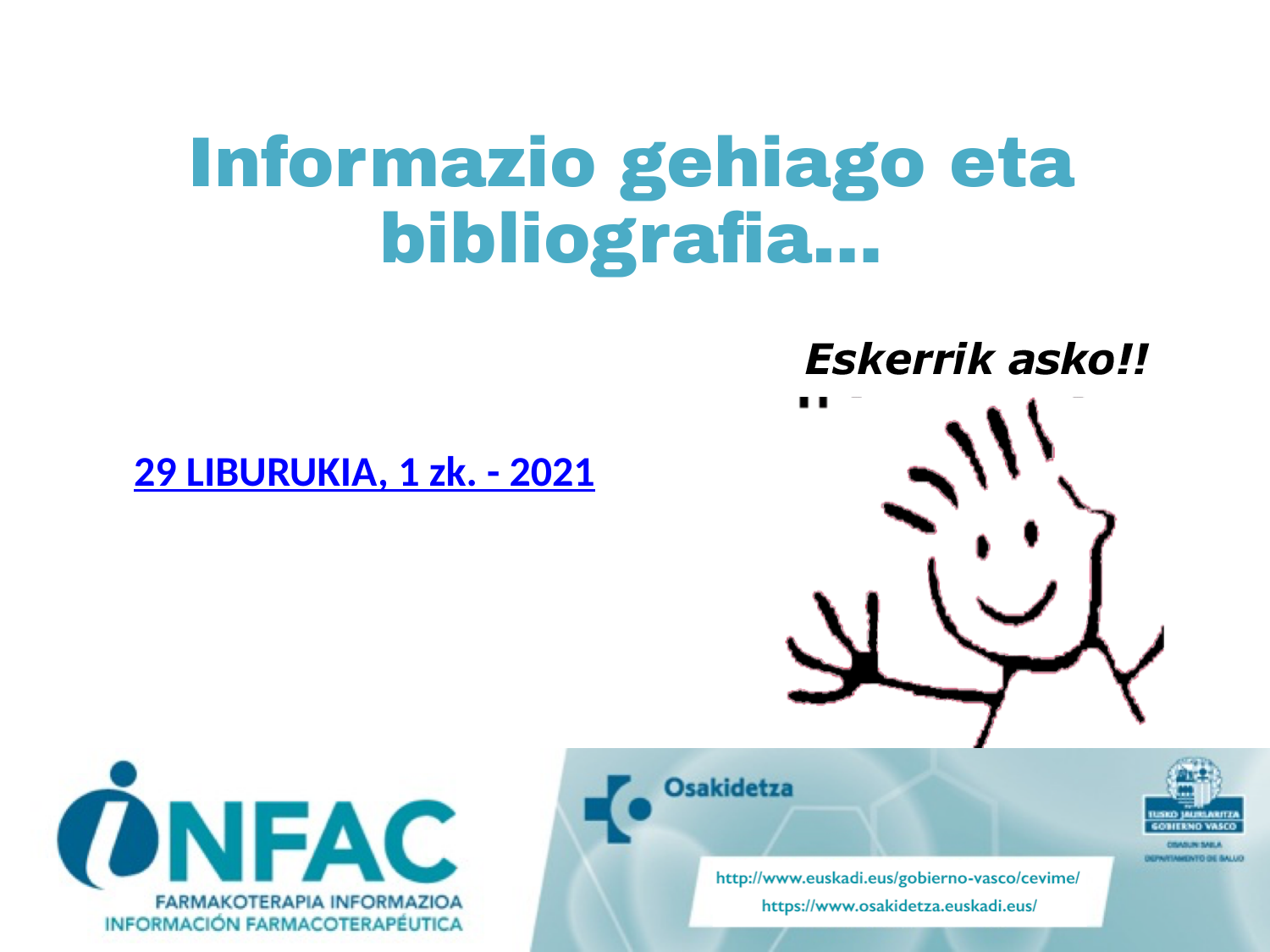

Informazio gehiago eta bibliografia…
29 LIBURUKIA, 1 zk. - 2021